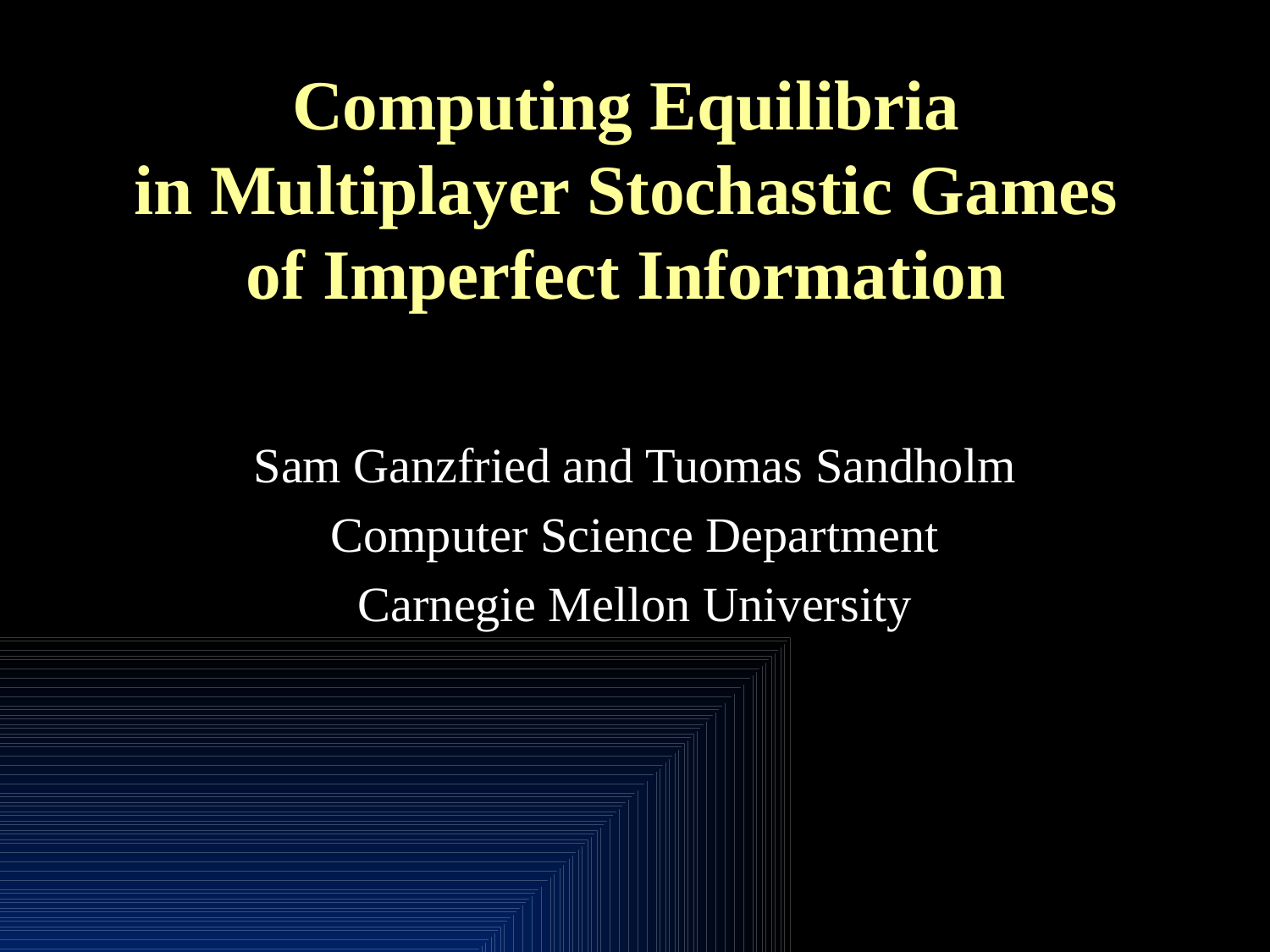

# Computing Equilibria in Multiplayer Stochastic Games of Imperfect Information
Sam Ganzfried and Tuomas Sandholm
Computer Science Department
Carnegie Mellon University